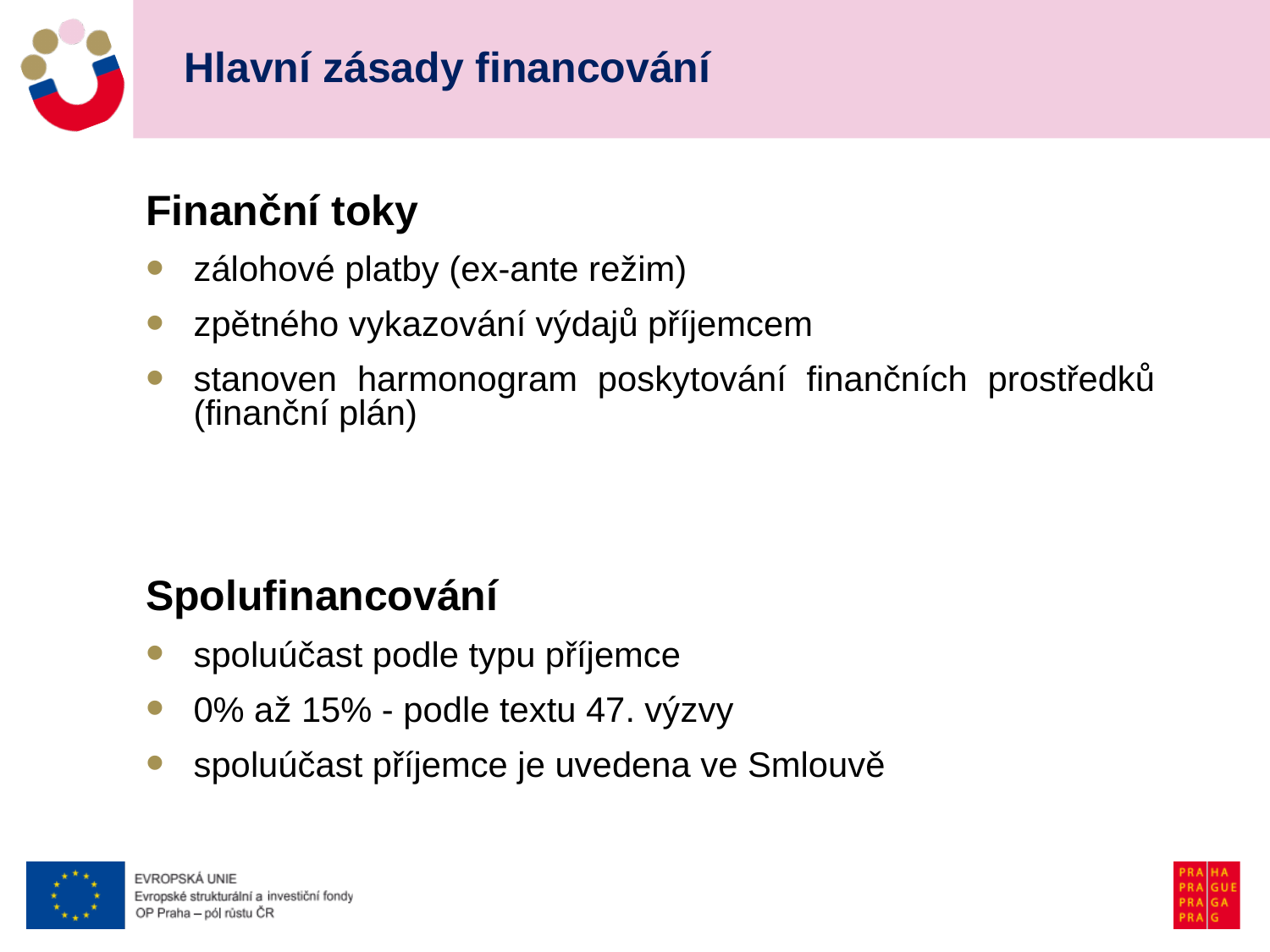

# Hlavní zásady financování
Finanční toky
zálohové platby (ex-ante režim)
zpětného vykazování výdajů příjemcem
stanoven harmonogram poskytování finančních prostředků (finanční plán)

Spolufinancování
spoluúčast podle typu příjemce
0% až 15% - podle textu 47. výzvy
spoluúčast příjemce je uvedena ve Smlouvě